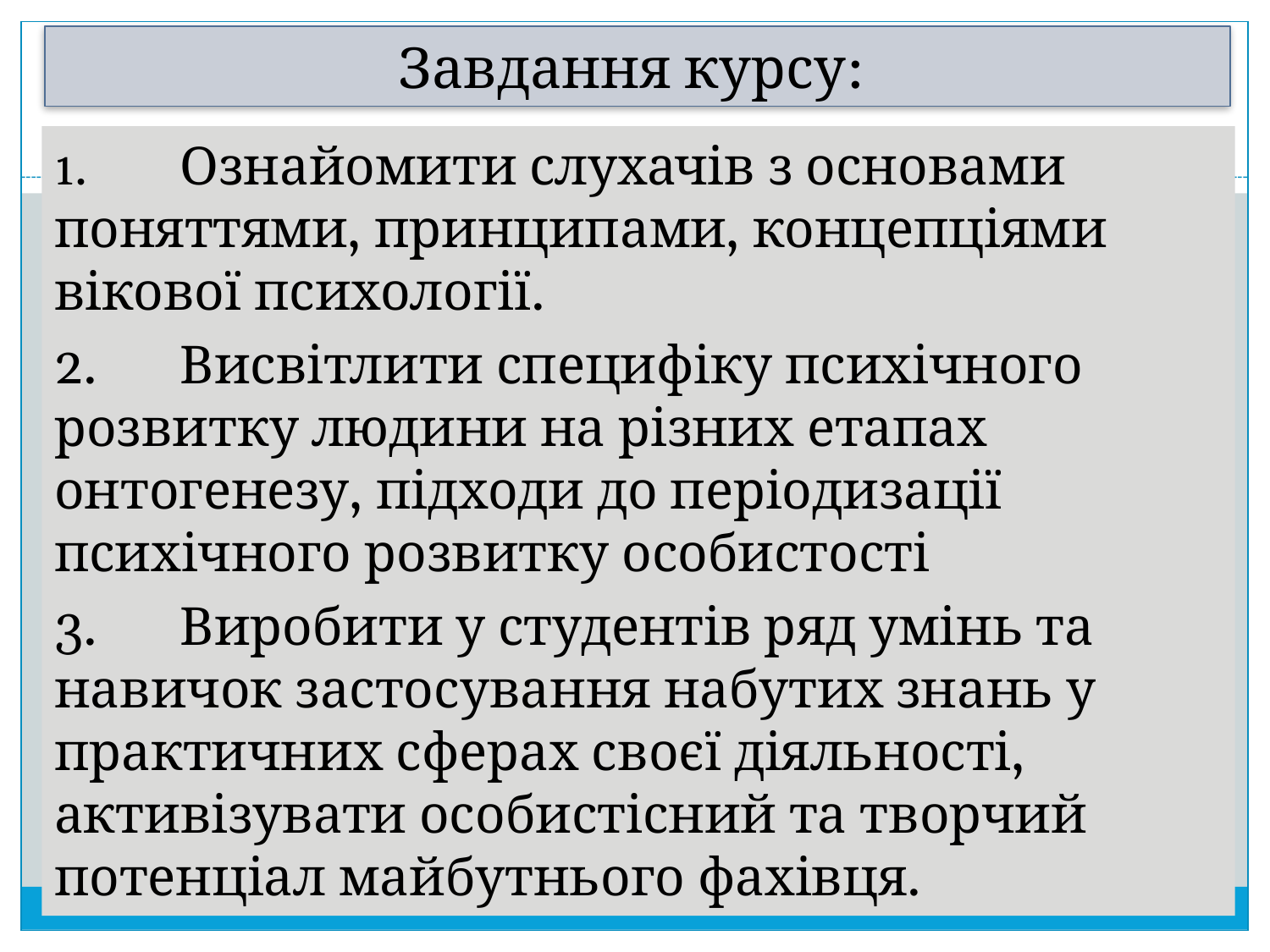

# Завдання курсу:
1.	Ознайомити слухачів з основами поняттями, принципами, концепціями вікової психології.
2.	Висвітлити специфіку психічного розвитку людини на різних етапах онтогенезу, підходи до періодизації психічного розвитку особистості
3.	Виробити у студентів ряд умінь та навичок застосування набутих знань у практичних сферах своєї діяльності, активізувати особистісний та творчий потенціал майбутнього фахівця.